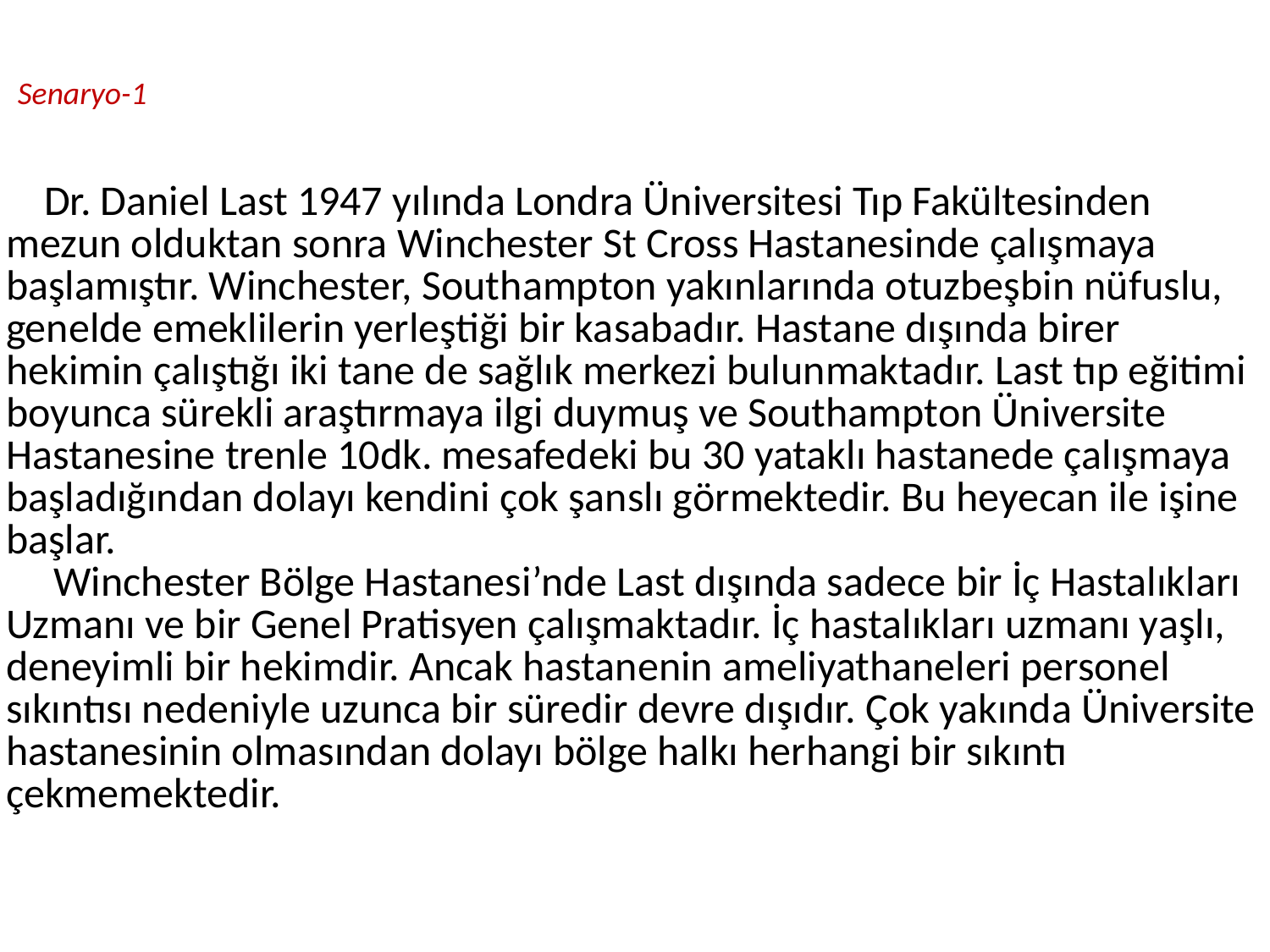

# Senaryo-1
| Dr. Daniel Last 1947 yılında Londra Üniversitesi Tıp Fakültesinden mezun olduktan sonra Winchester St Cross Hastanesinde çalışmaya başlamıştır. Winchester, Southampton yakınlarında otuzbeşbin nüfuslu, genelde emeklilerin yerleştiği bir kasabadır. Hastane dışında birer hekimin çalıştığı iki tane de sağlık merkezi bulunmaktadır. Last tıp eğitimi boyunca sürekli araştırmaya ilgi duymuş ve Southampton Üniversite Hastanesine trenle 10dk. mesafedeki bu 30 yataklı hastanede çalışmaya başladığından dolayı kendini çok şanslı görmektedir. Bu heyecan ile işine başlar. Winchester Bölge Hastanesi’nde Last dışında sadece bir İç Hastalıkları Uzmanı ve bir Genel Pratisyen çalışmaktadır. İç hastalıkları uzmanı yaşlı, deneyimli bir hekimdir. Ancak hastanenin ameliyathaneleri personel sıkıntısı nedeniyle uzunca bir süredir devre dışıdır. Çok yakında Üniversite hastanesinin olmasından dolayı bölge halkı herhangi bir sıkıntı çekmemektedir. |
| --- |